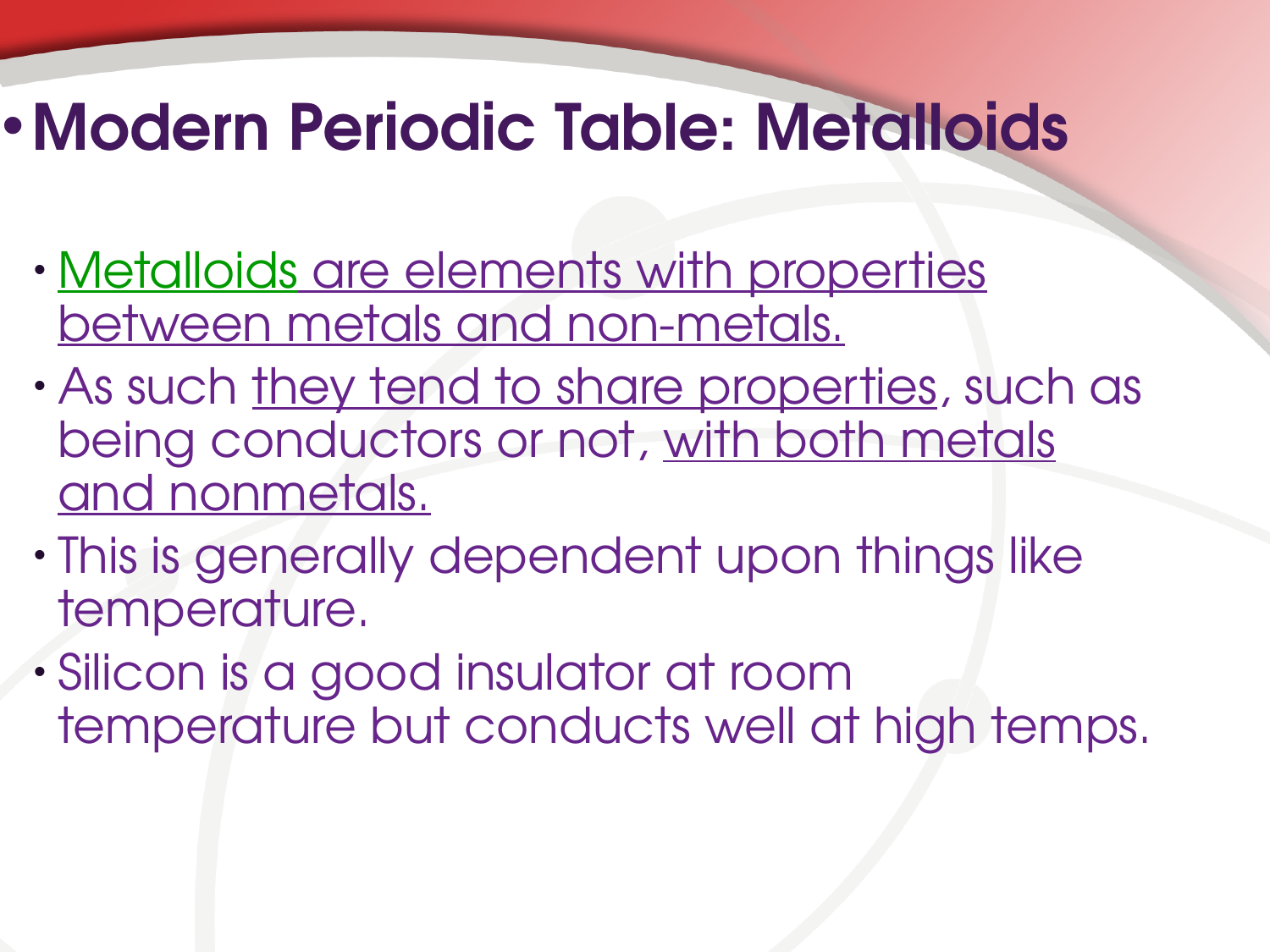

# Modern Periodic Table: Metalloids
Metalloids are elements with properties between metals and non-metals.
As such they tend to share properties, such as being conductors or not, with both metals and nonmetals.
This is generally dependent upon things like temperature.
Silicon is a good insulator at room temperature but conducts well at high temps.